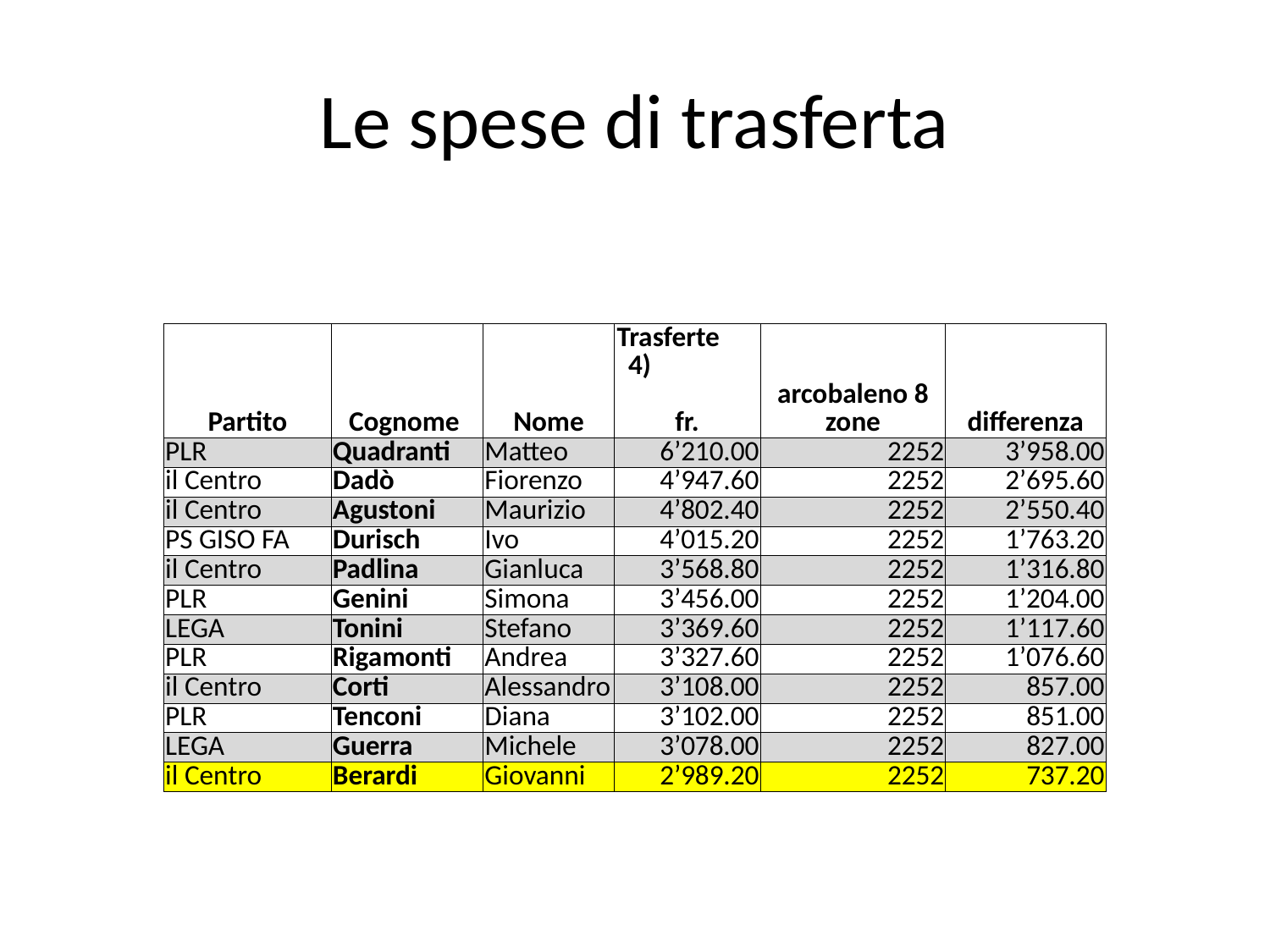

# Le spese di trasferta
| Partito | Cognome | Nome | Trasferte 4) fr. | arcobaleno 8 zone | differenza |
| --- | --- | --- | --- | --- | --- |
| PLR | Quadranti | Matteo | 6’210.00 | 2252 | 3’958.00 |
| il Centro | Dadò | Fiorenzo | 4’947.60 | 2252 | 2’695.60 |
| il Centro | Agustoni | Maurizio | 4’802.40 | 2252 | 2’550.40 |
| PS GISO FA | Durisch | Ivo | 4’015.20 | 2252 | 1’763.20 |
| il Centro | Padlina | Gianluca | 3’568.80 | 2252 | 1’316.80 |
| PLR | Genini | Simona | 3’456.00 | 2252 | 1’204.00 |
| LEGA | Tonini | Stefano | 3’369.60 | 2252 | 1’117.60 |
| PLR | Rigamonti | Andrea | 3’327.60 | 2252 | 1’076.60 |
| il Centro | Corti | Alessandro | 3’108.00 | 2252 | 857.00 |
| PLR | Tenconi | Diana | 3’102.00 | 2252 | 851.00 |
| LEGA | Guerra | Michele | 3’078.00 | 2252 | 827.00 |
| il Centro | Berardi | Giovanni | 2’989.20 | 2252 | 737.20 |